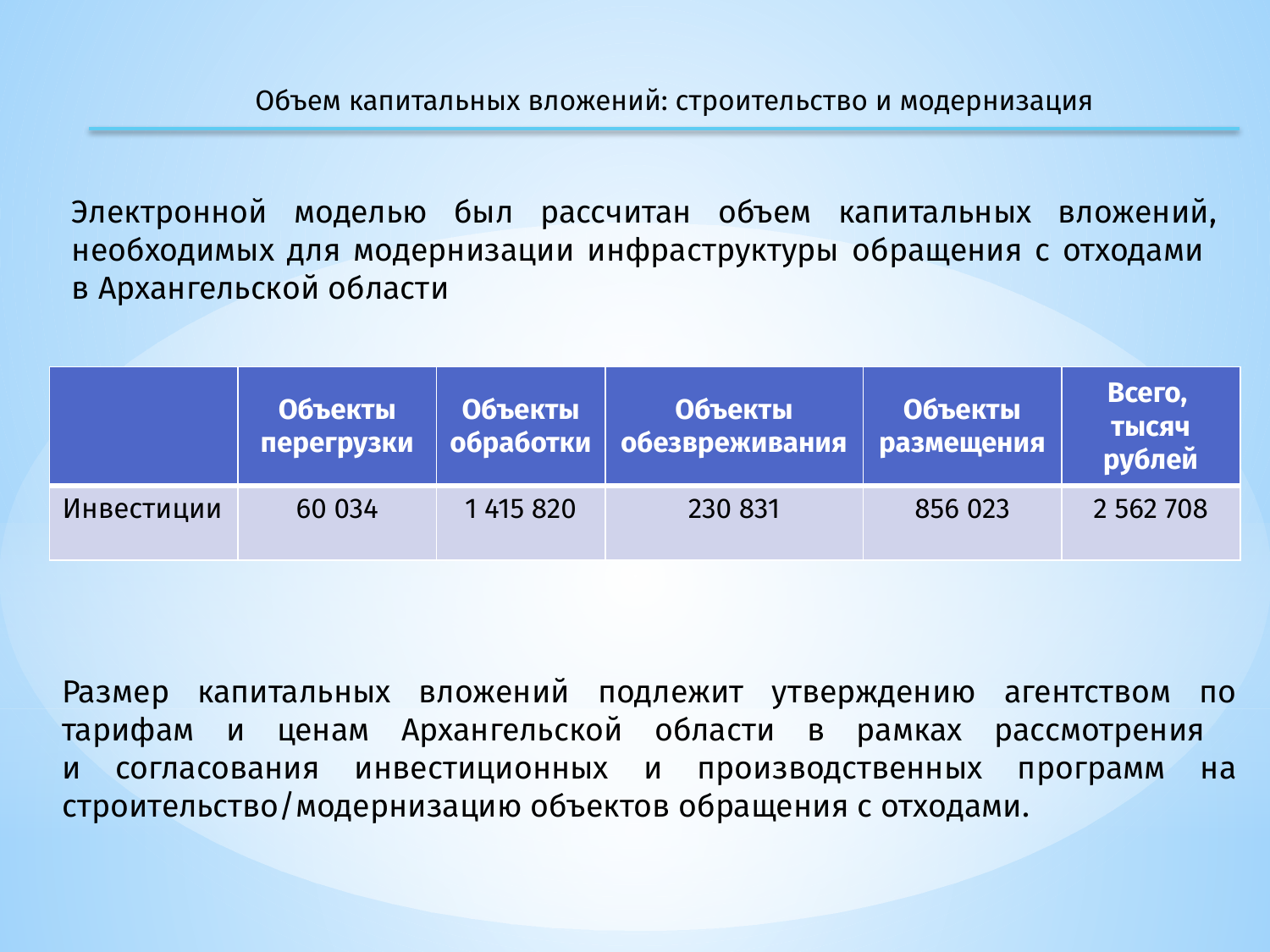

Объем капитальных вложений: строительство и модернизация

Электронной моделью был рассчитан объем капитальных вложений, необходимых для модернизации инфраструктуры обращения с отходами
в Архангельской области
|  | Объекты перегрузки | Объекты обработки | Объекты обезвреживания | Объекты размещения | Всего, тысяч рублей |
| --- | --- | --- | --- | --- | --- |
| Инвестиции | 60 034 | 1 415 820 | 230 831 | 856 023 | 2 562 708 |
Размер капитальных вложений подлежит утверждению агентством по тарифам и ценам Архангельской области в рамках рассмотрения
и согласования инвестиционных и производственных программ на строительство/модернизацию объектов обращения с отходами.